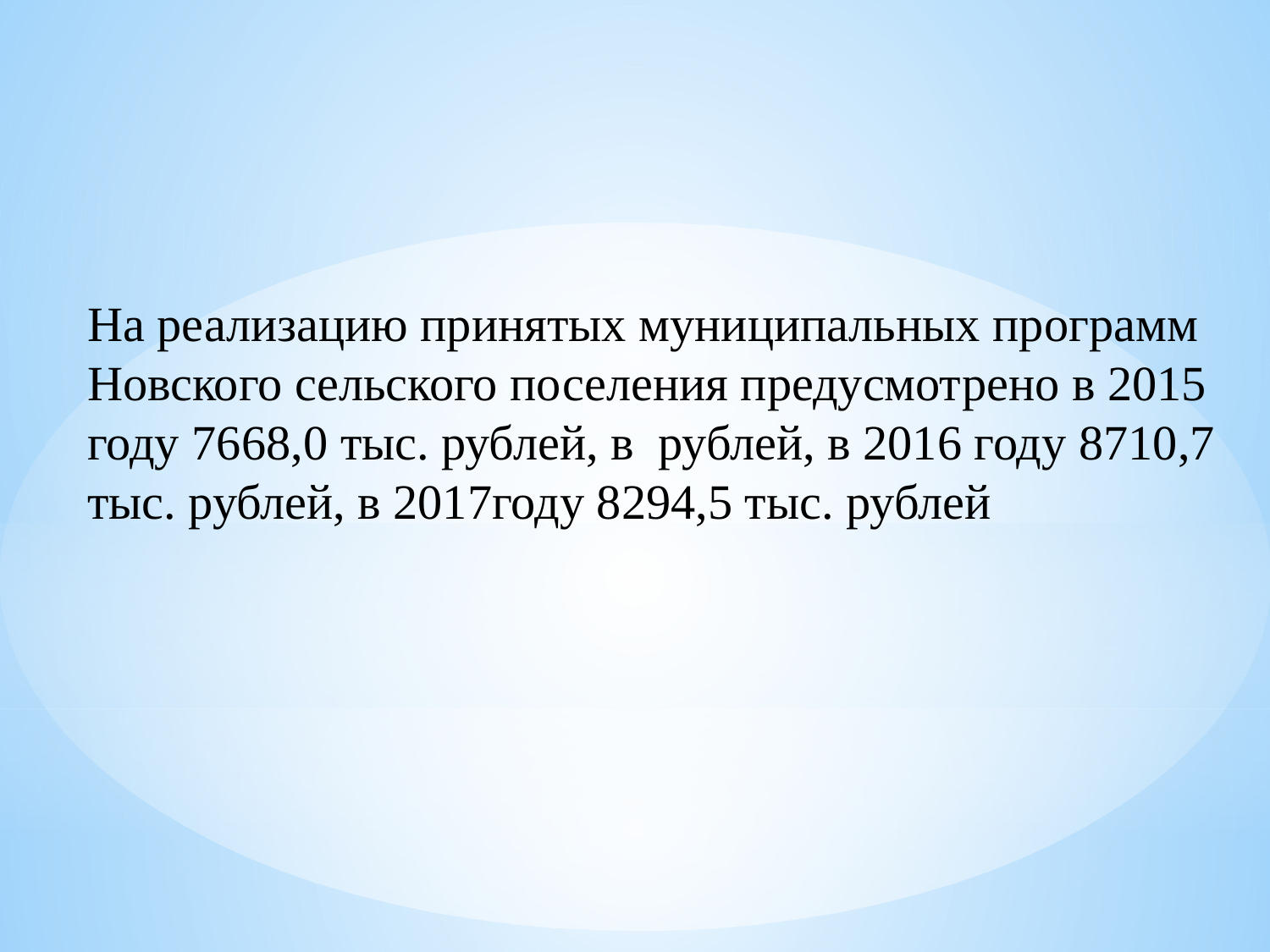

На реализацию принятых муниципальных программ Новского сельского поселения предусмотрено в 2015 году 7668,0 тыс. рублей, в  рублей, в 2016 году 8710,7 тыс. рублей, в 2017году 8294,5 тыс. рублей